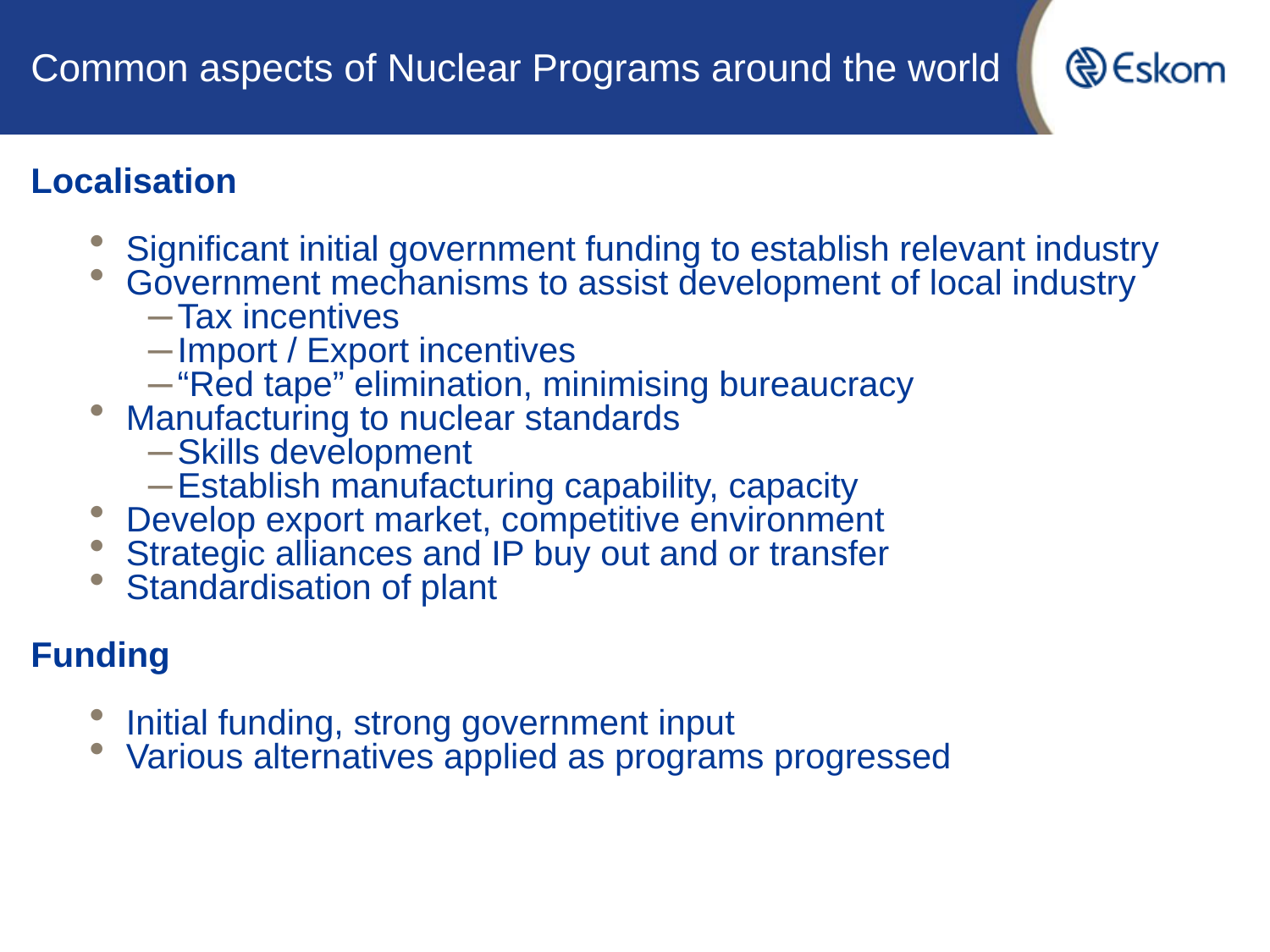

Common aspects of Nuclear Programs around the world
Localisation

Significant initial government funding to establish relevant industry
Government mechanisms to assist development of local industry
Tax incentives
Import / Export incentives
“Red tape” elimination, minimising bureaucracy
Manufacturing to nuclear standards
Skills development
Establish manufacturing capability, capacity
Develop export market, competitive environment
Strategic alliances and IP buy out and or transfer
Standardisation of plant

Funding

Initial funding, strong government input
Various alternatives applied as programs progressed

4